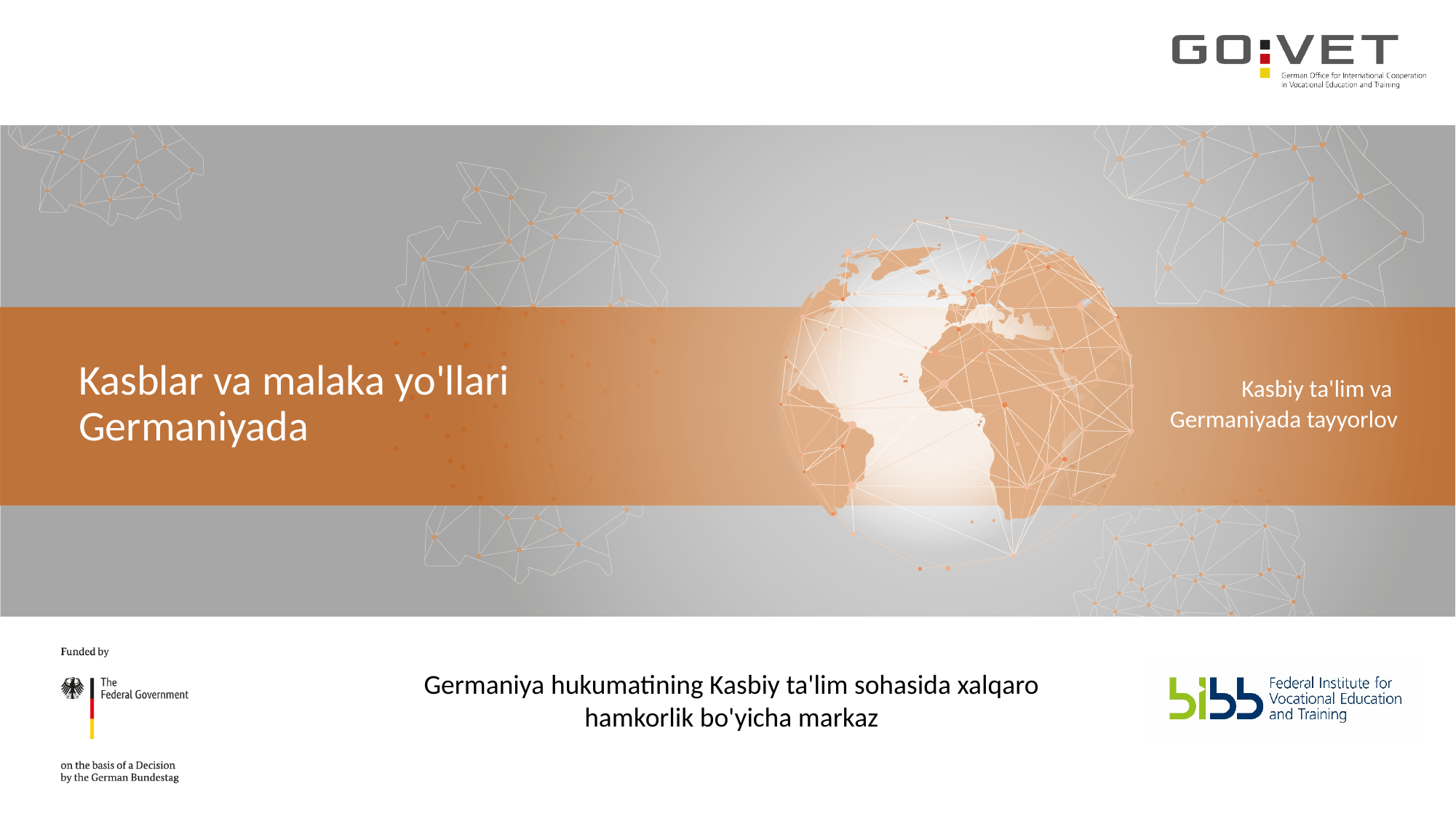

Kasblar va malaka yo'llari
Germaniyada
Kasbiy ta'lim va
Germaniyada tayyorlov
Germaniya hukumatining Kasbiy ta'lim sohasida xalqaro hamkorlik bo'yicha markaz